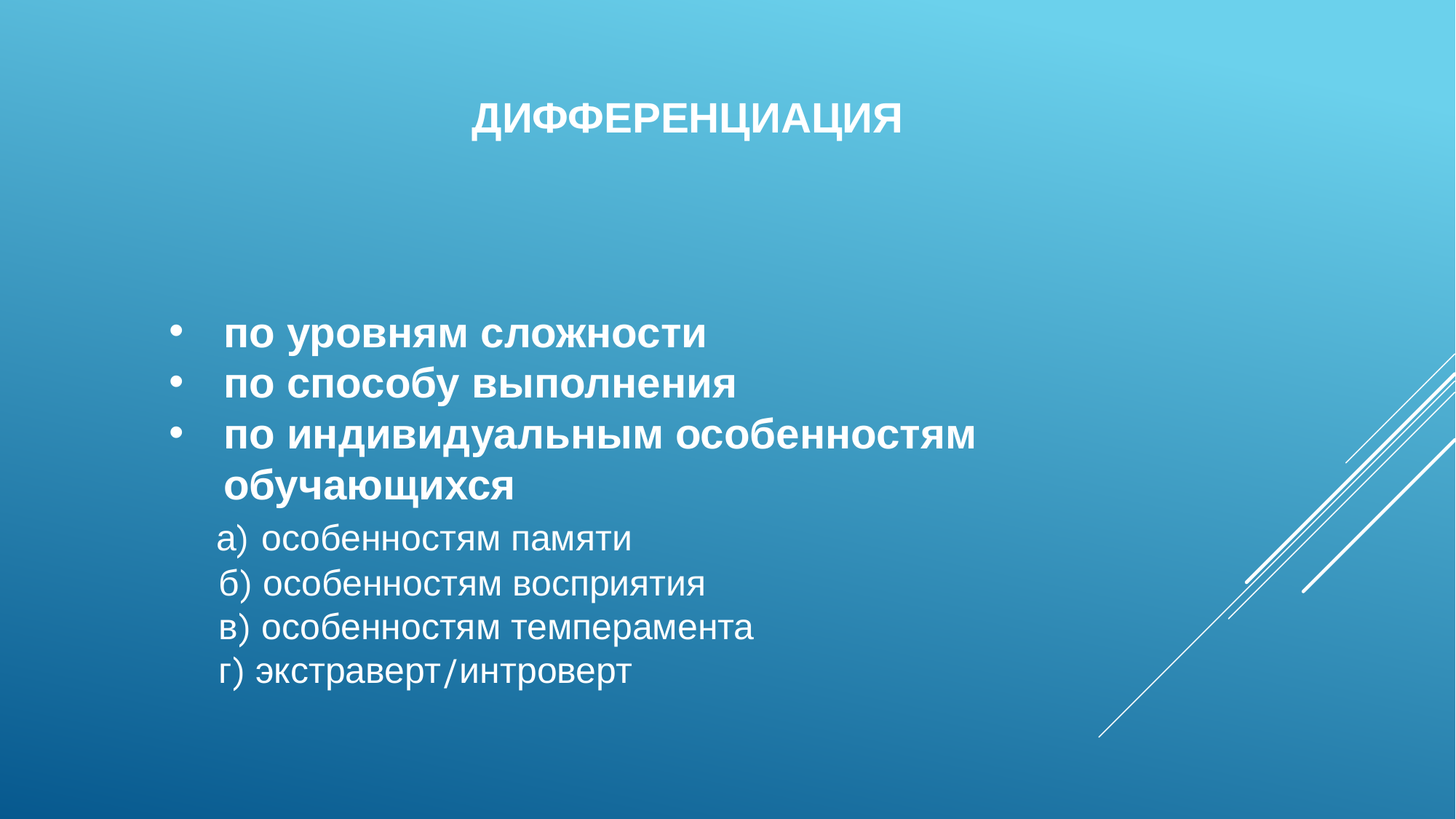

ДИФФЕРЕНЦИАЦИЯ

по уровням сложности
по способу выполнения
по индивидуальным особенностям обучающихся
    а) особенностям памяти
     б) особенностям восприятия
     в) особенностям темперамента
     г) экстраверт/интроверт